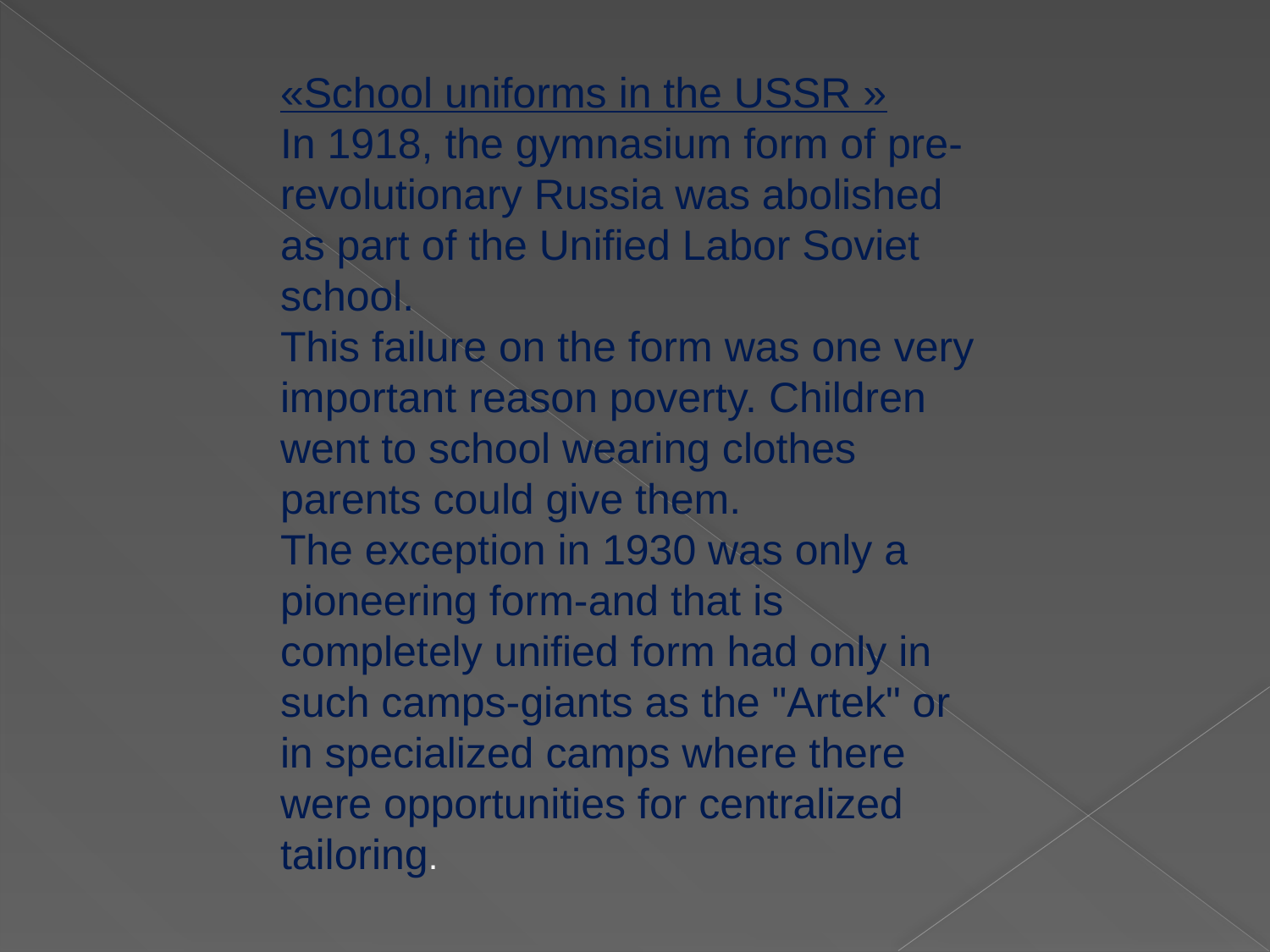

«School uniforms in the USSR »
In 1918, the gymnasium form of pre-revolutionary Russia was abolished as part of the Unified Labor Soviet school. 
This failure on the form was one very important reason poverty. Children went to school wearing clothes parents could give them.
The exception in 1930 was only a pioneering form-and that is completely unified form had only in such camps-giants as the "Artek" or in specialized camps where there were opportunities for centralized tailoring.